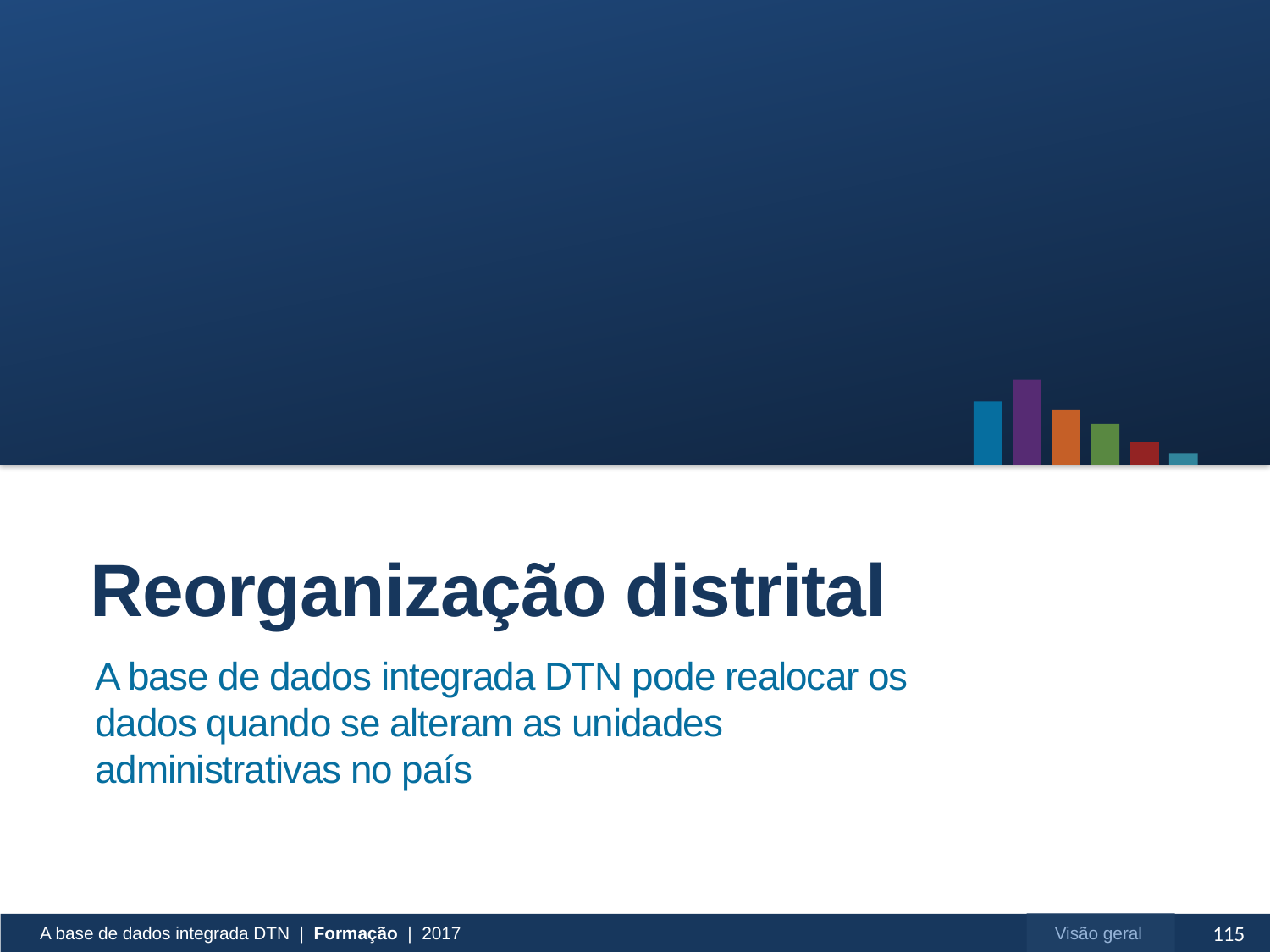

# Reorganização distrital
A base de dados integrada DTN pode realocar os dados quando se alteram as unidades administrativas no país